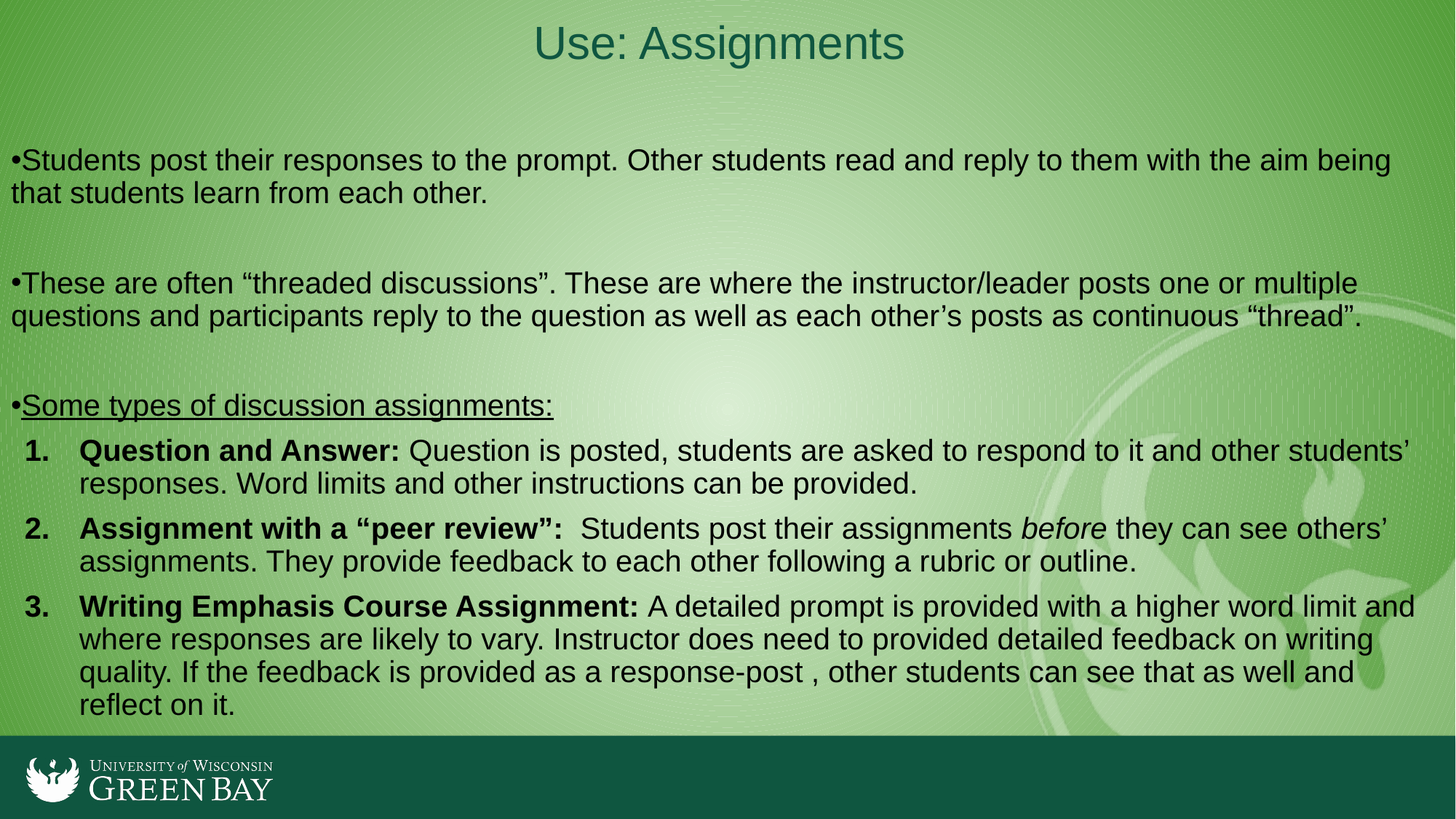

# Use: Assignments
Students post their responses to the prompt. Other students read and reply to them with the aim being that students learn from each other.

These are often “threaded discussions”. These are where the instructor/leader posts one or multiple questions and participants reply to the question as well as each other’s posts as continuous “thread”.

Some types of discussion assignments:
Question and Answer: Question is posted, students are asked to respond to it and other students’ responses. Word limits and other instructions can be provided.
Assignment with a “peer review”:  Students post their assignments before they can see others’ assignments. They provide feedback to each other following a rubric or outline.
Writing Emphasis Course Assignment: A detailed prompt is provided with a higher word limit and where responses are likely to vary. Instructor does need to provided detailed feedback on writing quality. If the feedback is provided as a response-post , other students can see that as well and reflect on it.